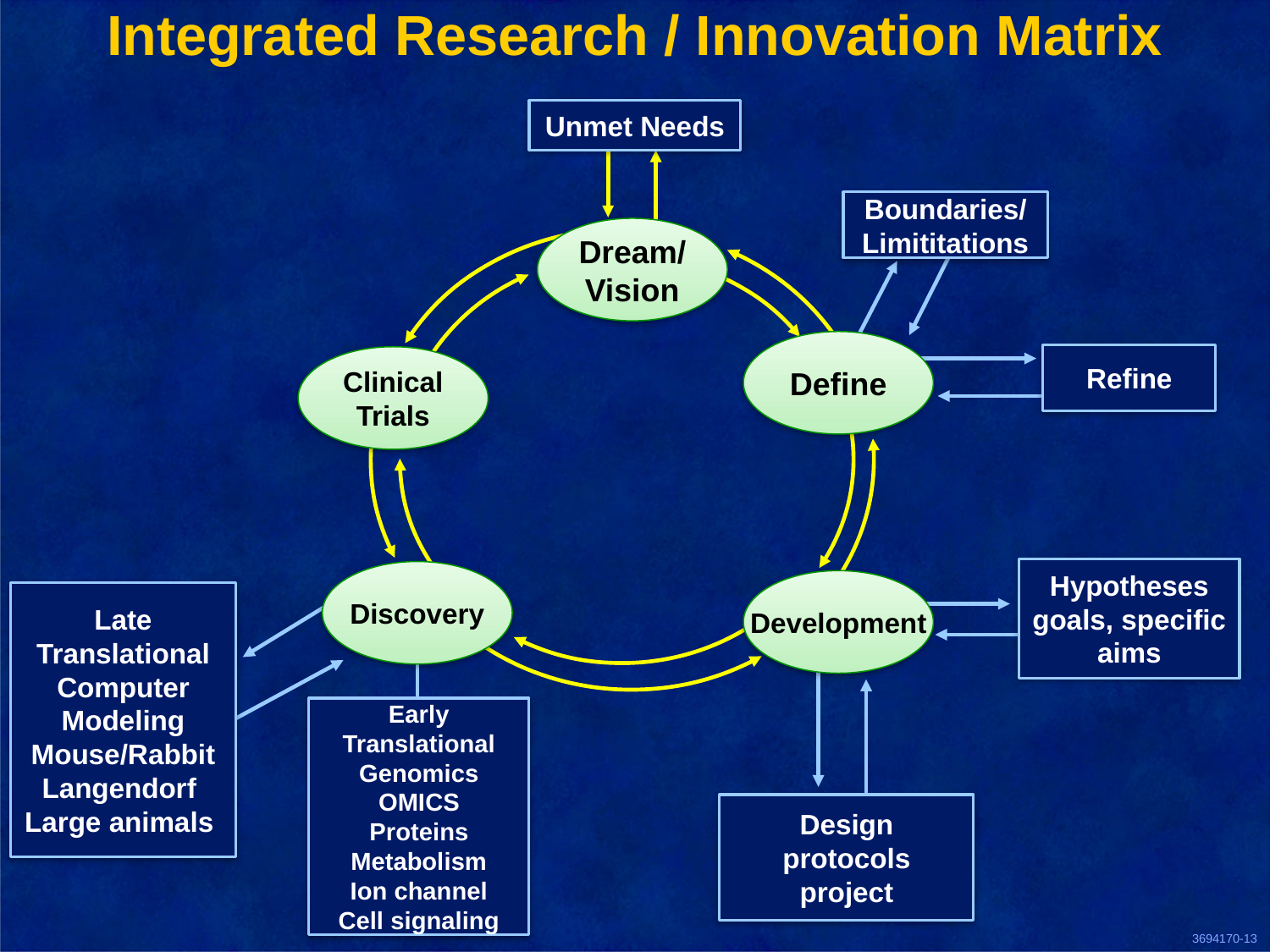

Integrated Research / Innovation Matrix
Unmet Needs
Boundaries/ Limititations
Dream/
Vision

Define
Refine
Clinical Trials
Hypotheses
goals, specific aims
Discovery
Development
Late Translational Computer Modeling Mouse/Rabbit
Langendorf
Large animals
Early Translational Genomics OMICS
Proteins
Metabolism
Ion channel
Cell signaling
Design
protocols
project